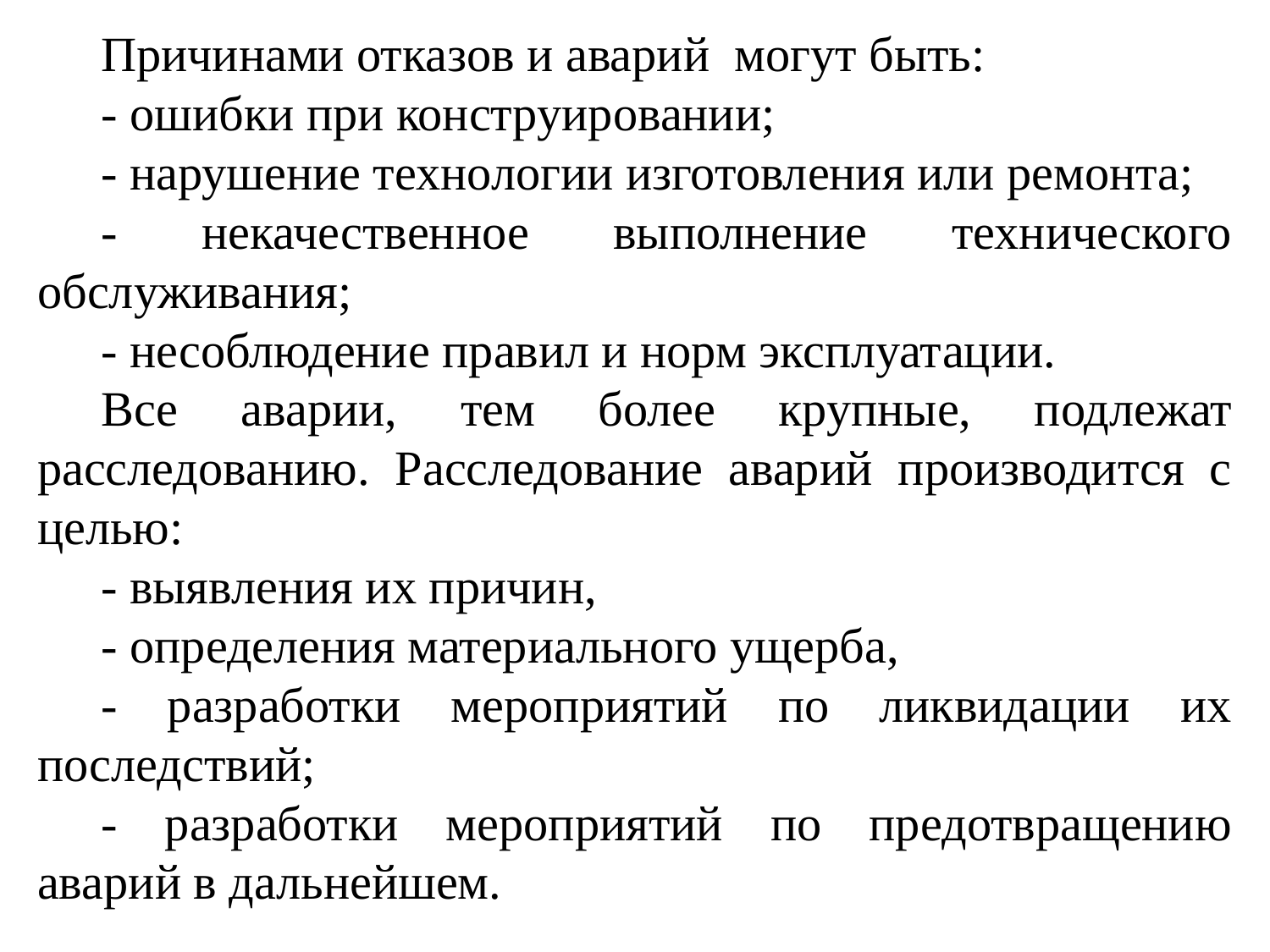

Причинами отказов и аварий  могут быть:
- ошибки при конструировании;
- нарушение технологии изготовления или ремонта;
- некачественное выполнение технического обслуживания;
- несоблюдение правил и норм эксплуатации.
Все аварии, тем более крупные, подлежат расследованию. Расследование аварий производится с целью:
- выявления их причин,
- определения материального ущерба,
- разработки мероприятий по ликвидации их последствий;
- разработки мероприятий по предотвращению аварий в дальнейшем.